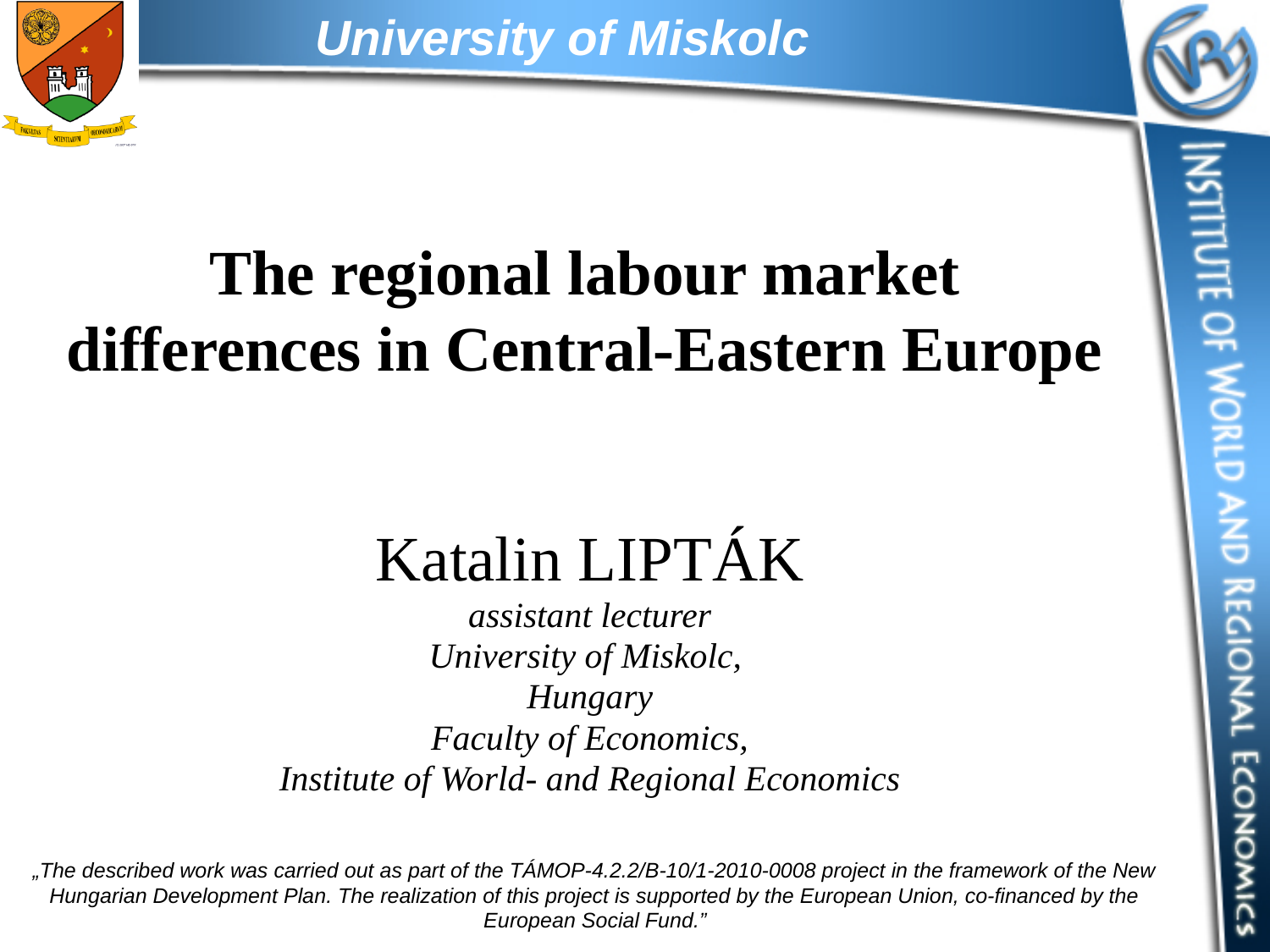

# The regional labour market differences in Central-Eastern Europe
Katalin LIPTÁK
assistant lecturer
University of Miskolc,
Hungary
Faculty of Economics,
Institute of World- and Regional Economics
„The described work was carried out as part of the TÁMOP-4.2.2/B-10/1-2010-0008 project in the framework of the New Hungarian Development Plan. The realization of this project is supported by the European Union, co-financed by the European Social Fund.”